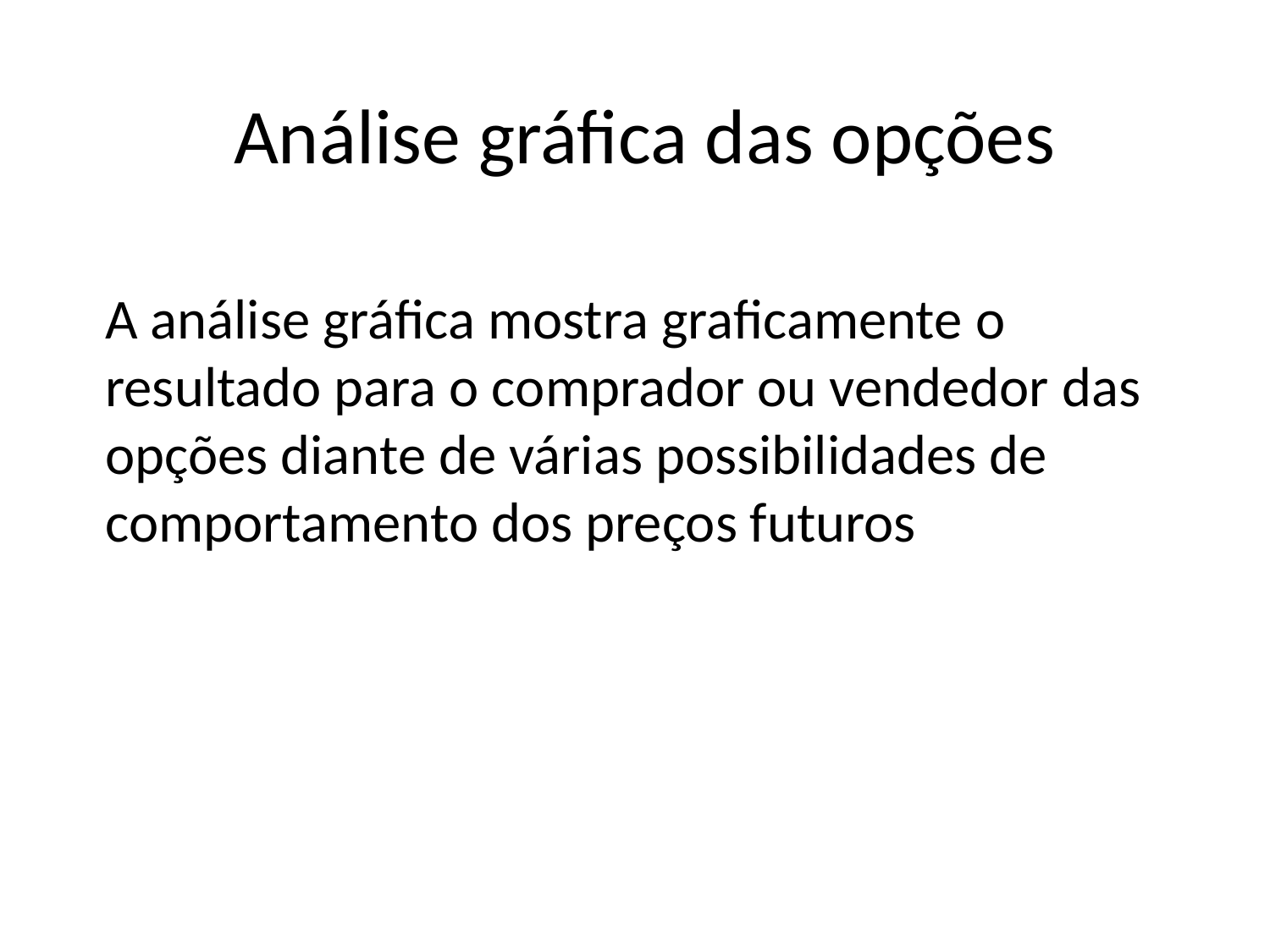

# Análise gráfica das opções
	A análise gráfica mostra graficamente o resultado para o comprador ou vendedor das opções diante de várias possibilidades de comportamento dos preços futuros